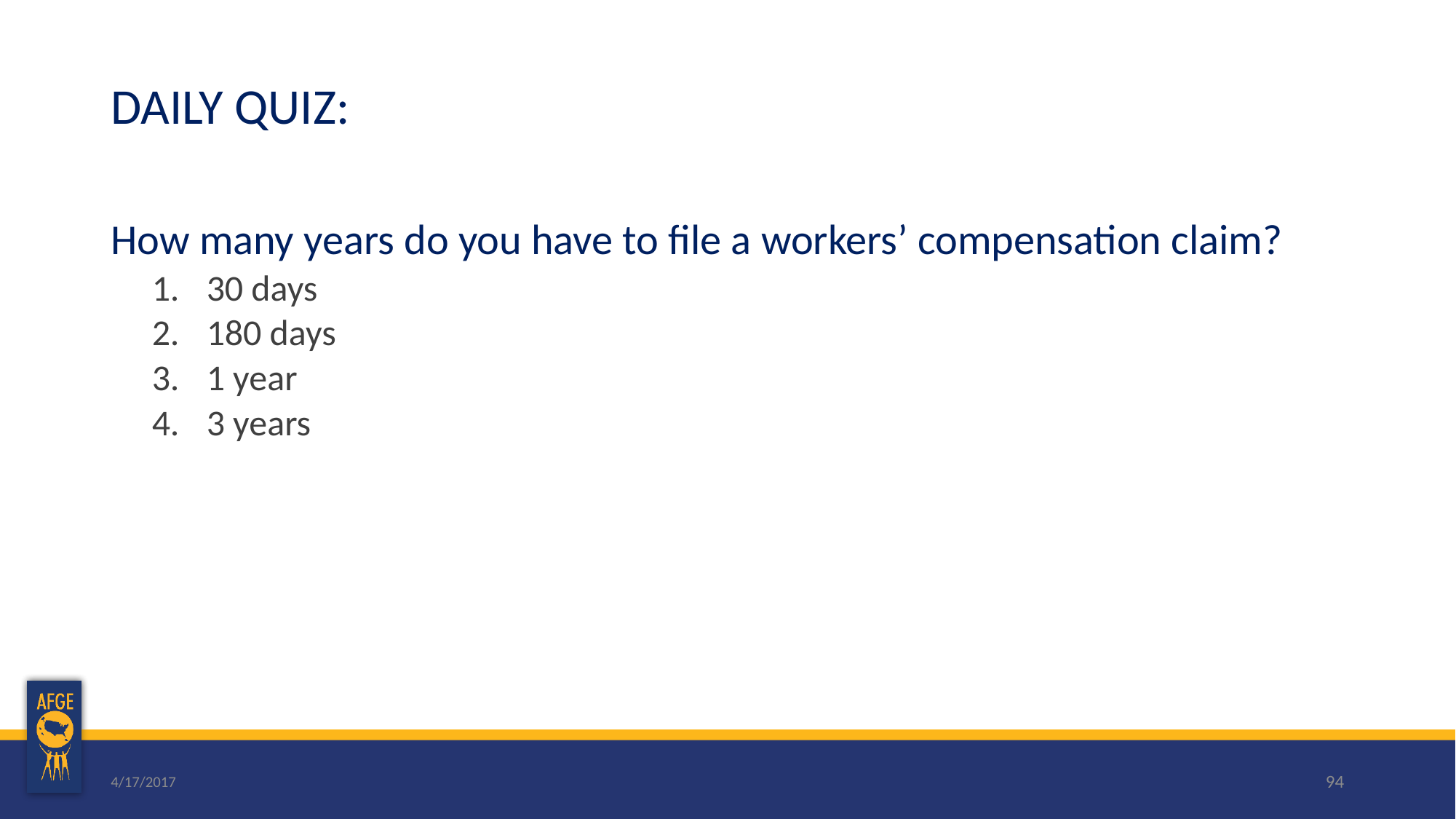

# DAILY QUIZ:
How many years do you have to file a workers’ compensation claim?
30 days
180 days
1 year
3 years
4/17/2017

94